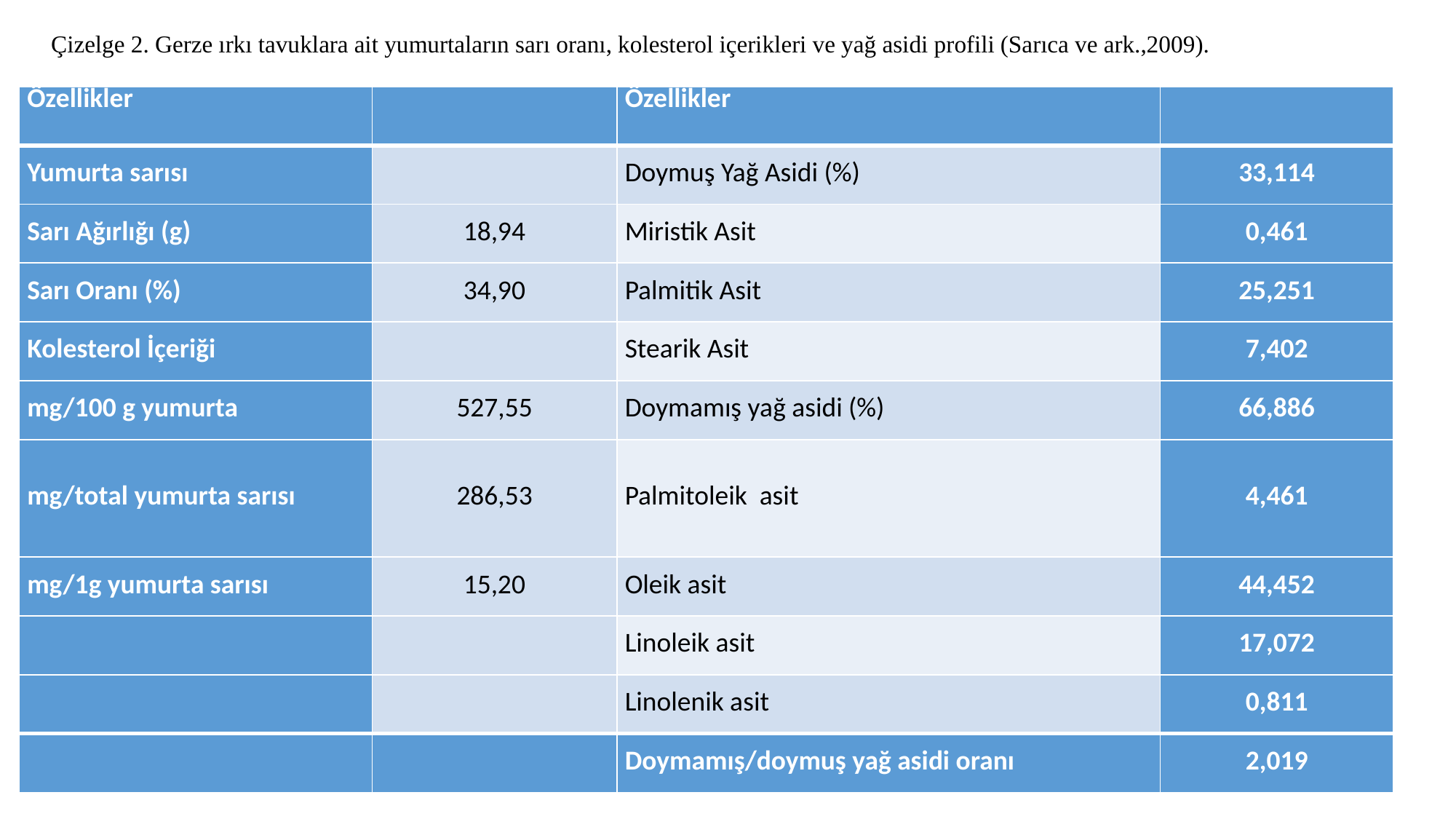

Çizelge 2. Gerze ırkı tavuklara ait yumurtaların sarı oranı, kolesterol içerikleri ve yağ asidi profili (Sarıca ve ark.,2009).

| Özellikler |  | Özellikler |  |
| --- | --- | --- | --- |
| Yumurta sarısı |  | Doymuş Yağ Asidi (%) | 33,114 |
| Sarı Ağırlığı (g) | 18,94 | Miristik Asit | 0,461 |
| Sarı Oranı (%) | 34,90 | Palmitik Asit | 25,251 |
| Kolesterol İçeriği |  | Stearik Asit | 7,402 |
| mg/100 g yumurta | 527,55 | Doymamış yağ asidi (%) | 66,886 |
| mg/total yumurta sarısı | 286,53 | Palmitoleik asit | 4,461 |
| mg/1g yumurta sarısı | 15,20 | Oleik asit | 44,452 |
|  |  | Linoleik asit | 17,072 |
|  |  | Linolenik asit | 0,811 |
|  |  | Doymamış/doymuş yağ asidi oranı | 2,019 |